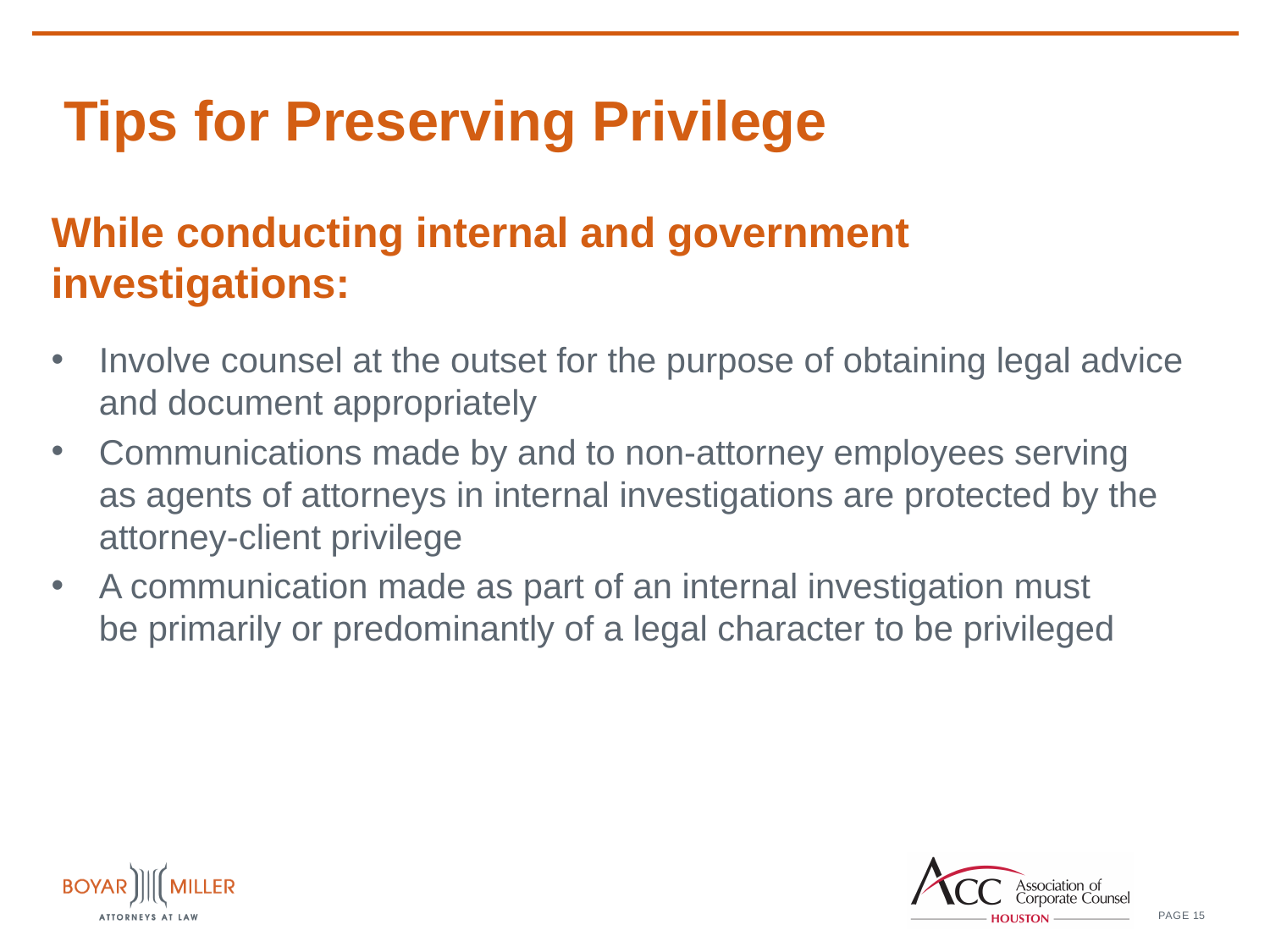

# Tips for Preserving Privilege
While conducting internal and government investigations:

Involve counsel at the outset for the purpose of obtaining legal advice and document appropriately
Communications made by and to non-attorney employees serving as agents of attorneys in internal investigations are protected by the attorney-client privilege
A communication made as part of an internal investigation must be primarily or predominantly of a legal character to be privileged
15